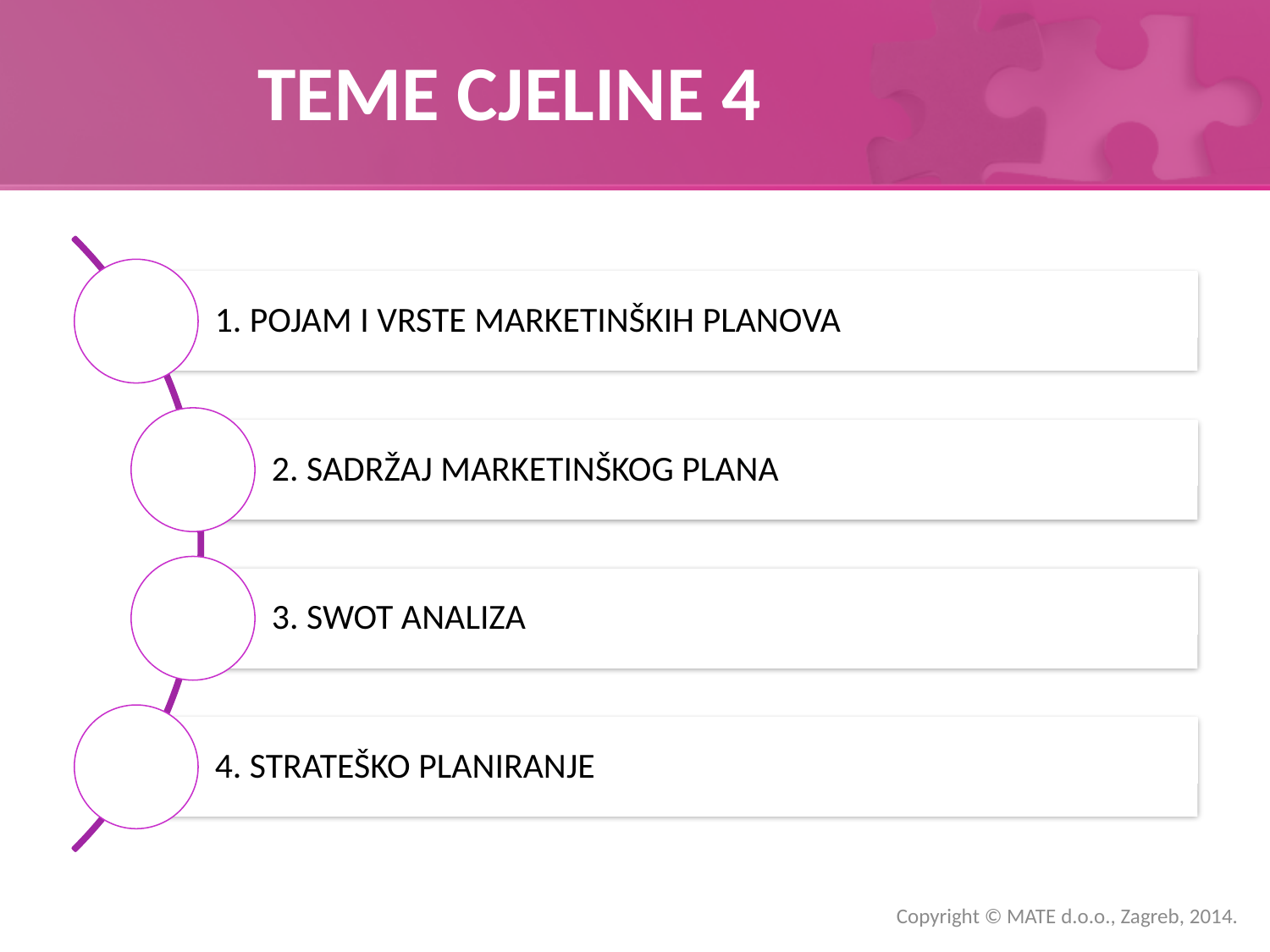

# TEME CJELINE 4
1. POJAM I VRSTE MARKETINŠKIH PLANOVA
2. SADRŽAJ MARKETINŠKOG PLANA
3. SWOT ANALIZA
4. STRATEŠKO PLANIRANJE
Copyright © MATE d.o.o., Zagreb, 2014.